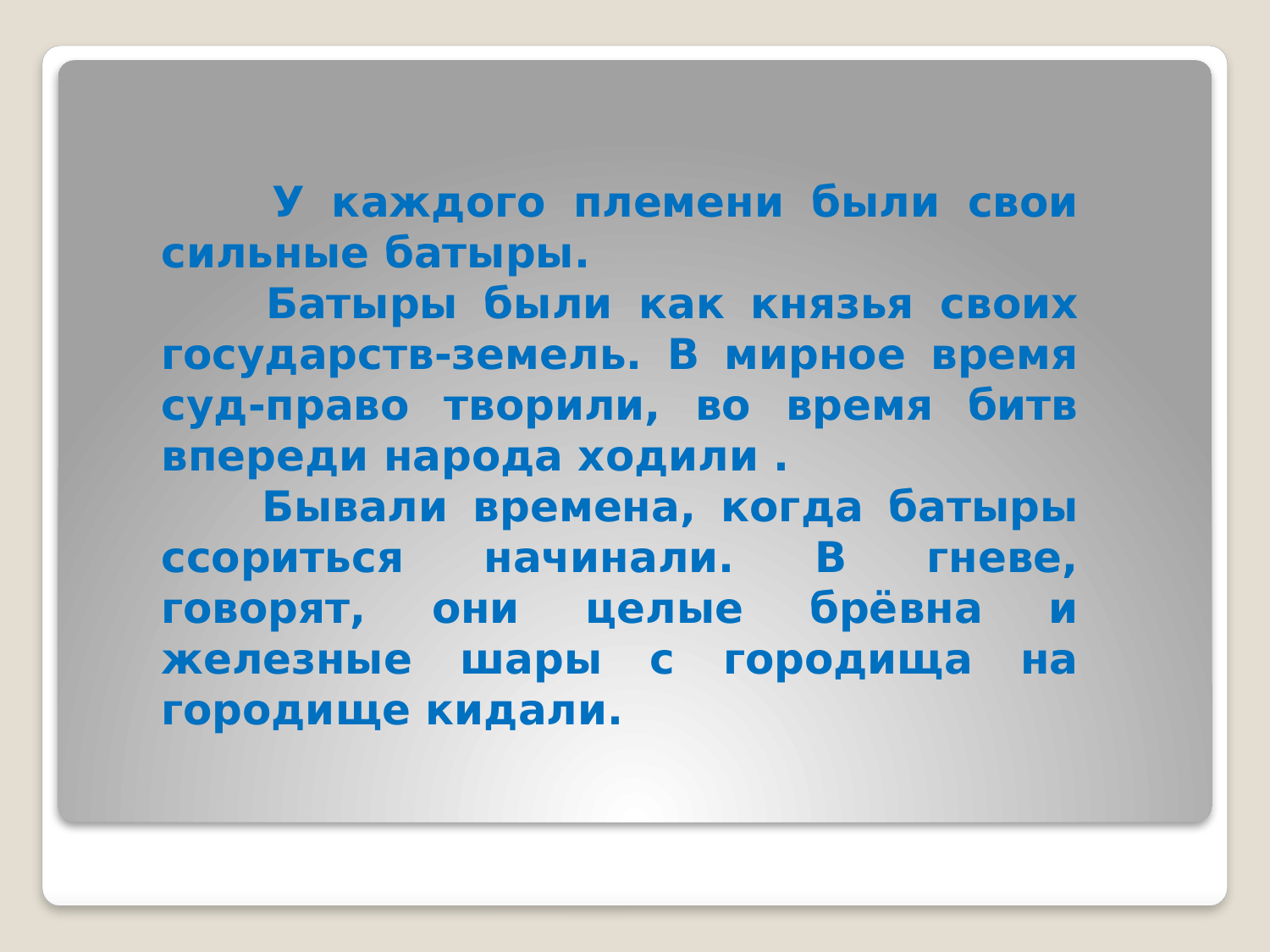

У каждого племени были свои сильные батыры.
    Батыры были как князья своих государств-земель. В мирное время суд-право творили, во время битв впереди народа ходили .
    Бывали времена, когда батыры ссориться начинали. В гневе, говорят, они целые брёвна и железные шары с городища на городище кидали.